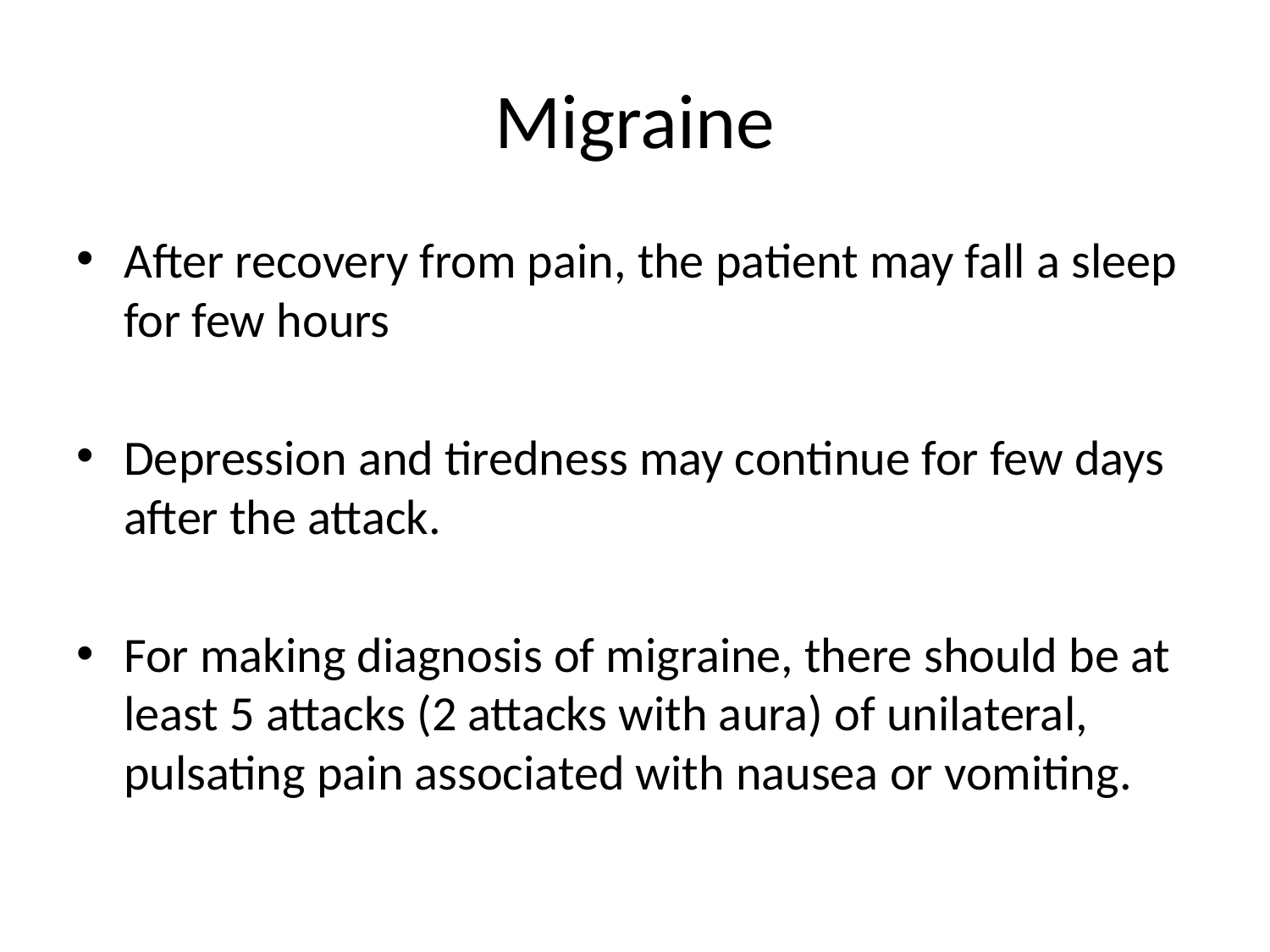

# Migraine
After recovery from pain, the patient may fall a sleep for few hours

Depression and tiredness may continue for few days after the attack.

For making diagnosis of migraine, there should be at least 5 attacks (2 attacks with aura) of unilateral, pulsating pain associated with nausea or vomiting.